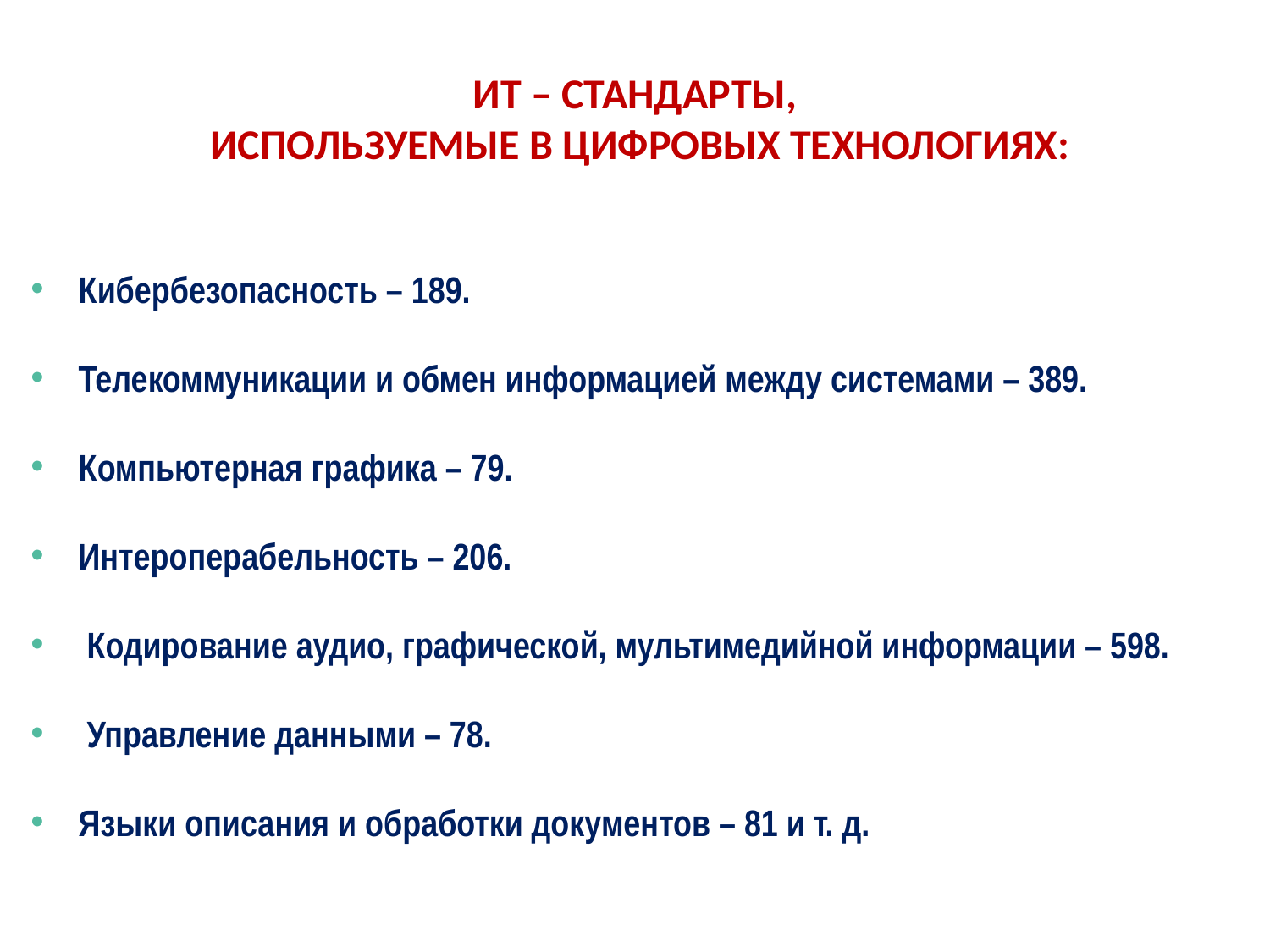

ИТ – СТАНДАРТЫ,
ИСПОЛЬЗУЕМЫЕ В ЦИФРОВЫХ ТЕХНОЛОГИЯХ:

Кибербезопасность – 189.
Телекоммуникации и обмен информацией между системами – 389.
Компьютерная графика – 79.
Интероперабельность – 206.
 Кодирование аудио, графической, мультимедийной информации – 598.
 Управление данными – 78.
Языки описания и обработки документов – 81 и т. д.